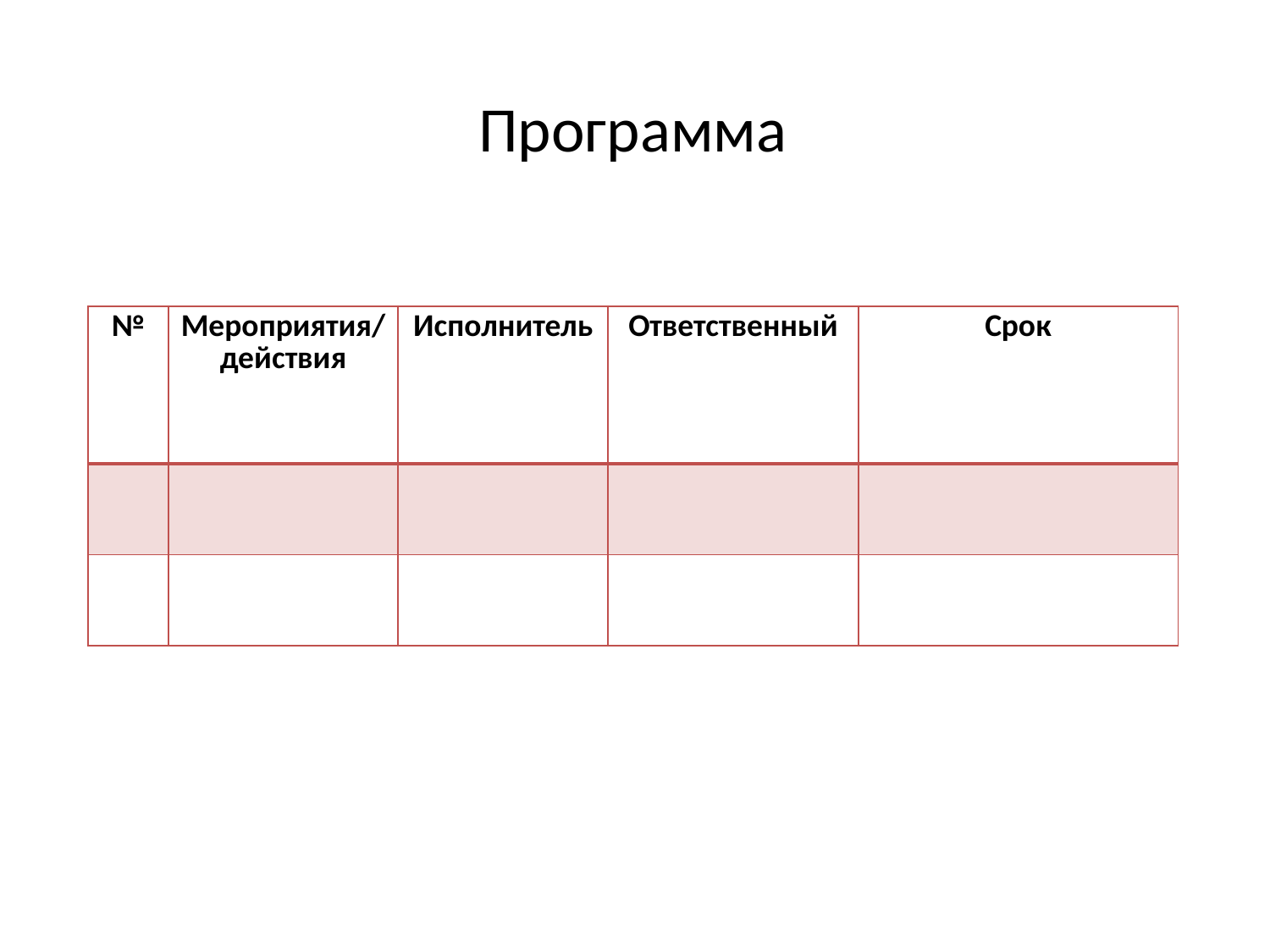

Программа
| № | Мероприятия/действия | Исполнитель | Ответственный | Срок |
| --- | --- | --- | --- | --- |
|  |  |  |  |  |
|  |  |  |  |  |